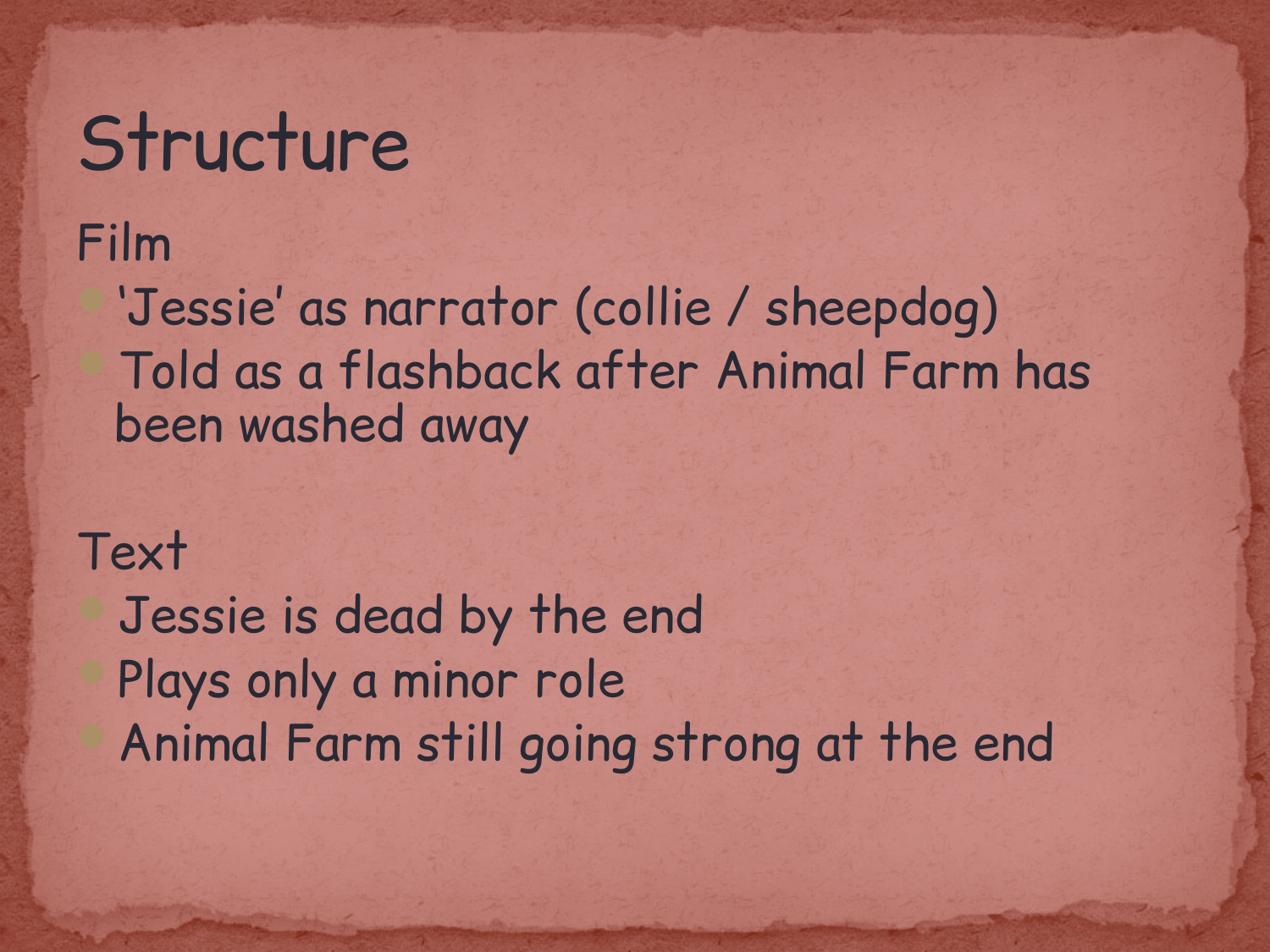

# Structure
Film
‘Jessie’ as narrator (collie / sheepdog)
Told as a flashback after Animal Farm has been washed away

Text
Jessie is dead by the end
Plays only a minor role
Animal Farm still going strong at the end